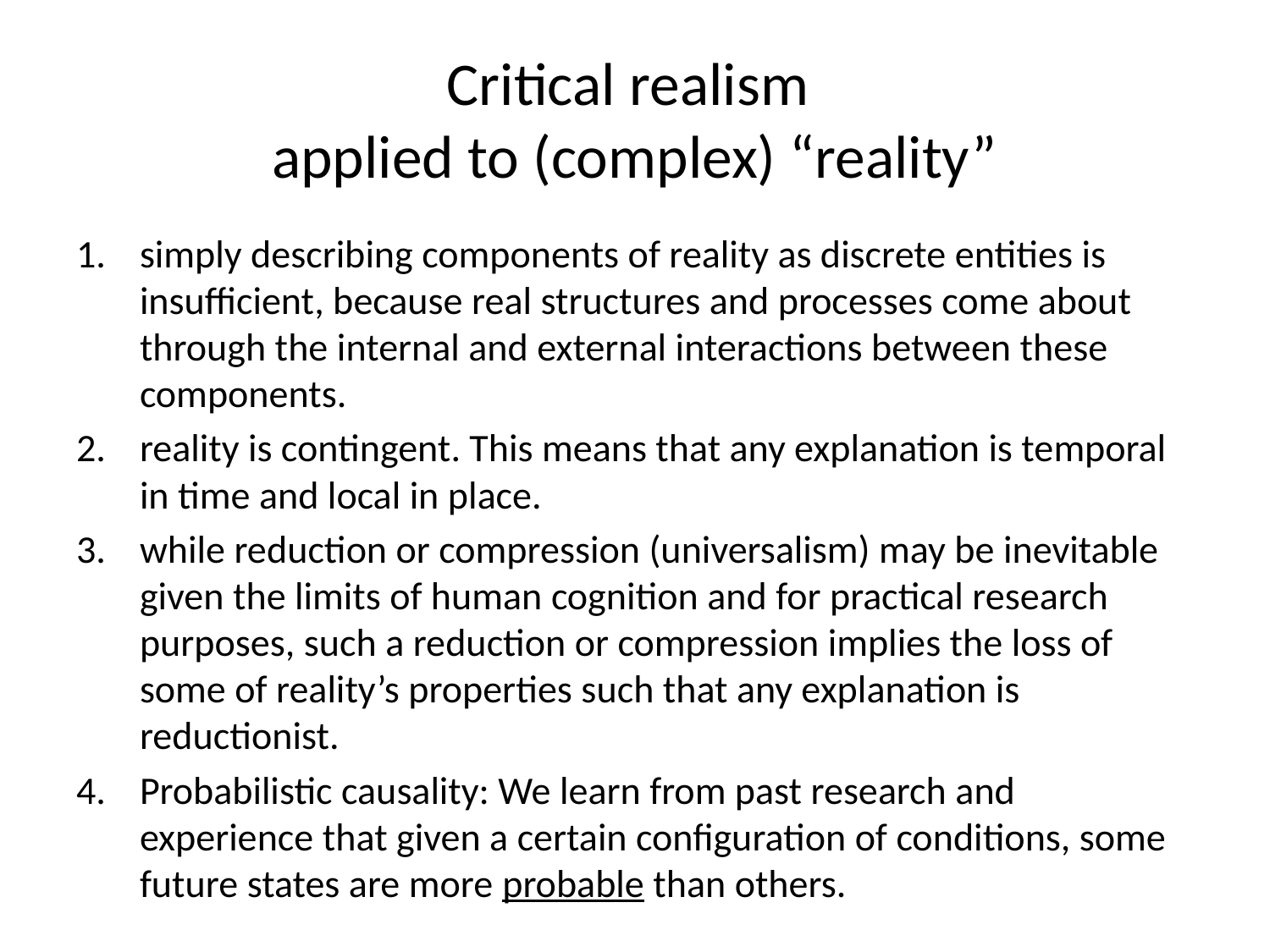

# Critical realism applied to (complex) “reality”
simply describing components of reality as discrete entities is insufficient, because real structures and processes come about through the internal and external interactions between these components.
reality is contingent. This means that any explanation is temporal in time and local in place.
while reduction or compression (universalism) may be inevitable given the limits of human cognition and for practical research purposes, such a reduction or compression implies the loss of some of reality’s properties such that any explanation is reductionist.
Probabilistic causality: We learn from past research and experience that given a certain configuration of conditions, some future states are more probable than others.